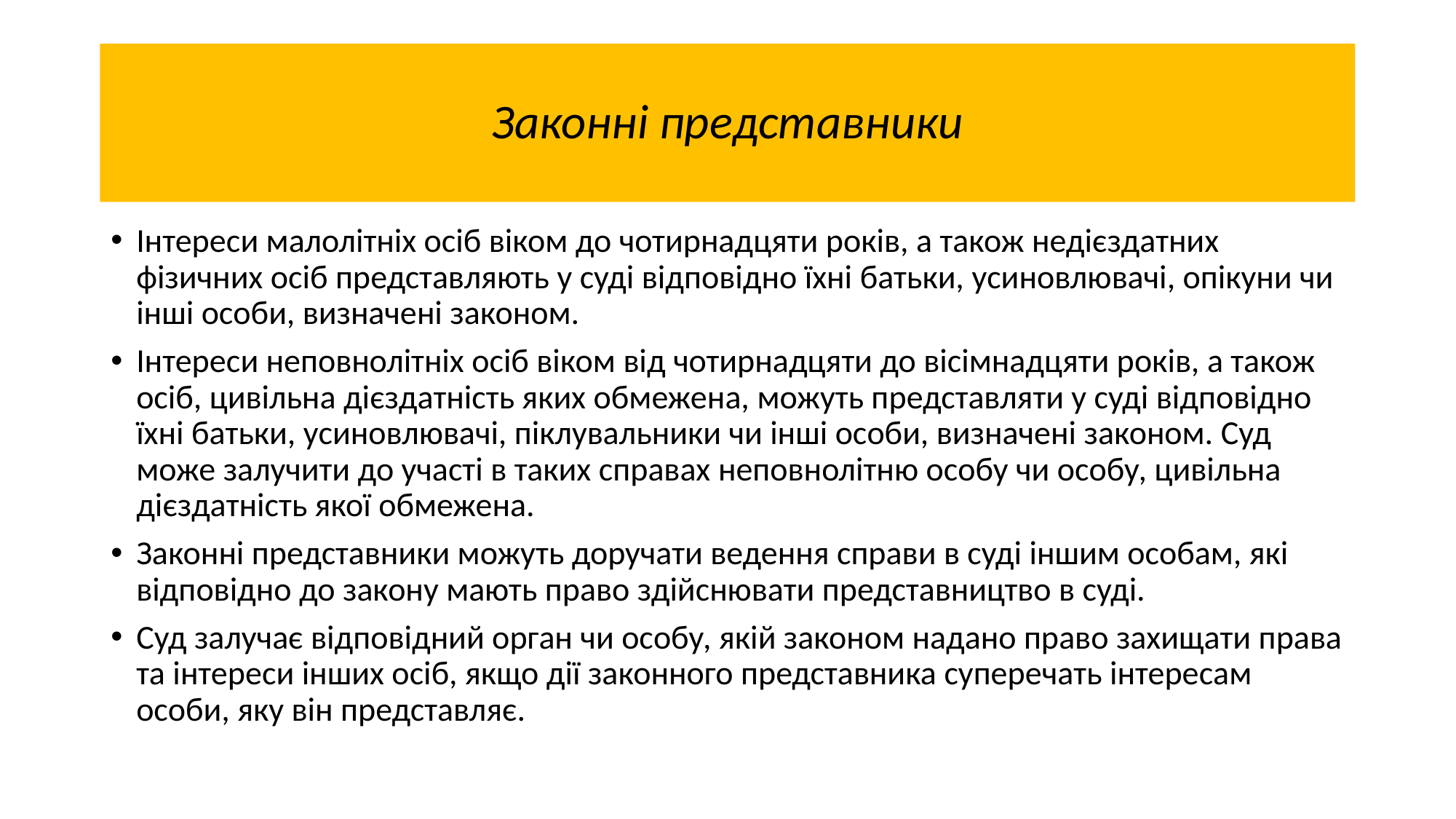

# Законні представники
Інтереси малолітніх осіб віком до чотирнадцяти років, а також недієздатних фізичних осіб представляють у суді відповідно їхні батьки, усиновлювачі, опікуни чи інші особи, визначені законом.
Інтереси неповнолітніх осіб віком від чотирнадцяти до вісімнадцяти років, а також осіб, цивільна дієздатність яких обмежена, можуть представляти у суді відповідно їхні батьки, усиновлювачі, піклувальники чи інші особи, визначені законом. Суд може залучити до участі в таких справах неповнолітню особу чи особу, цивільна дієздатність якої обмежена.
Законні представники можуть доручати ведення справи в суді іншим особам, які відповідно до закону мають право здійснювати представництво в суді.
Суд залучає відповідний орган чи особу, якій законом надано право захищати права та інтереси інших осіб, якщо дії законного представника суперечать інтересам особи, яку він представляє.